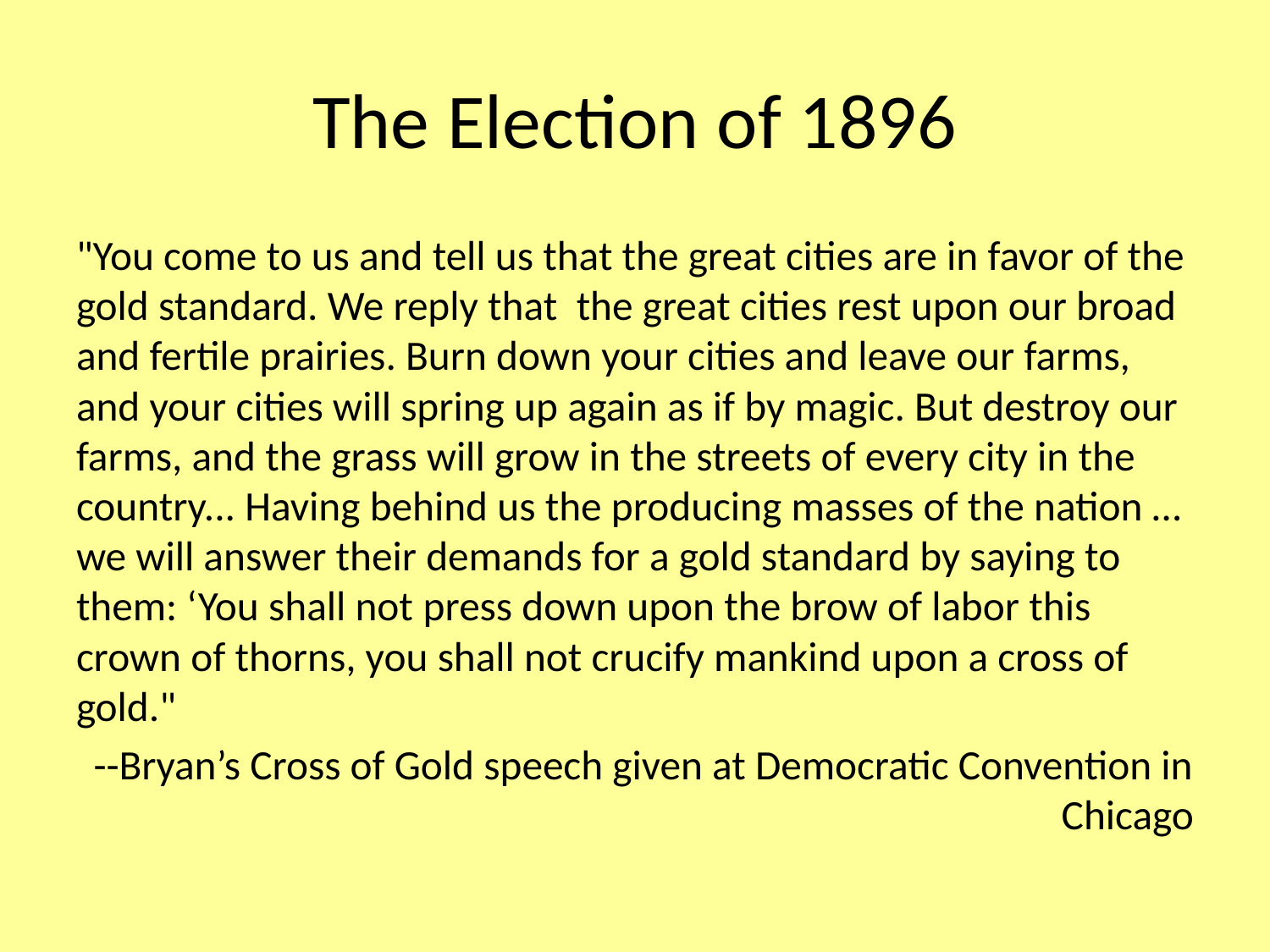

# The Election of 1896
"You come to us and tell us that the great cities are in favor of the gold standard. We reply that  the great cities rest upon our broad and fertile prairies. Burn down your cities and leave our farms, and your cities will spring up again as if by magic. But destroy our farms, and the grass will grow in the streets of every city in the country... Having behind us the producing masses of the nation … we will answer their demands for a gold standard by saying to them: ‘You shall not press down upon the brow of labor this crown of thorns, you shall not crucify mankind upon a cross of gold."
--Bryan’s Cross of Gold speech given at Democratic Convention in Chicago